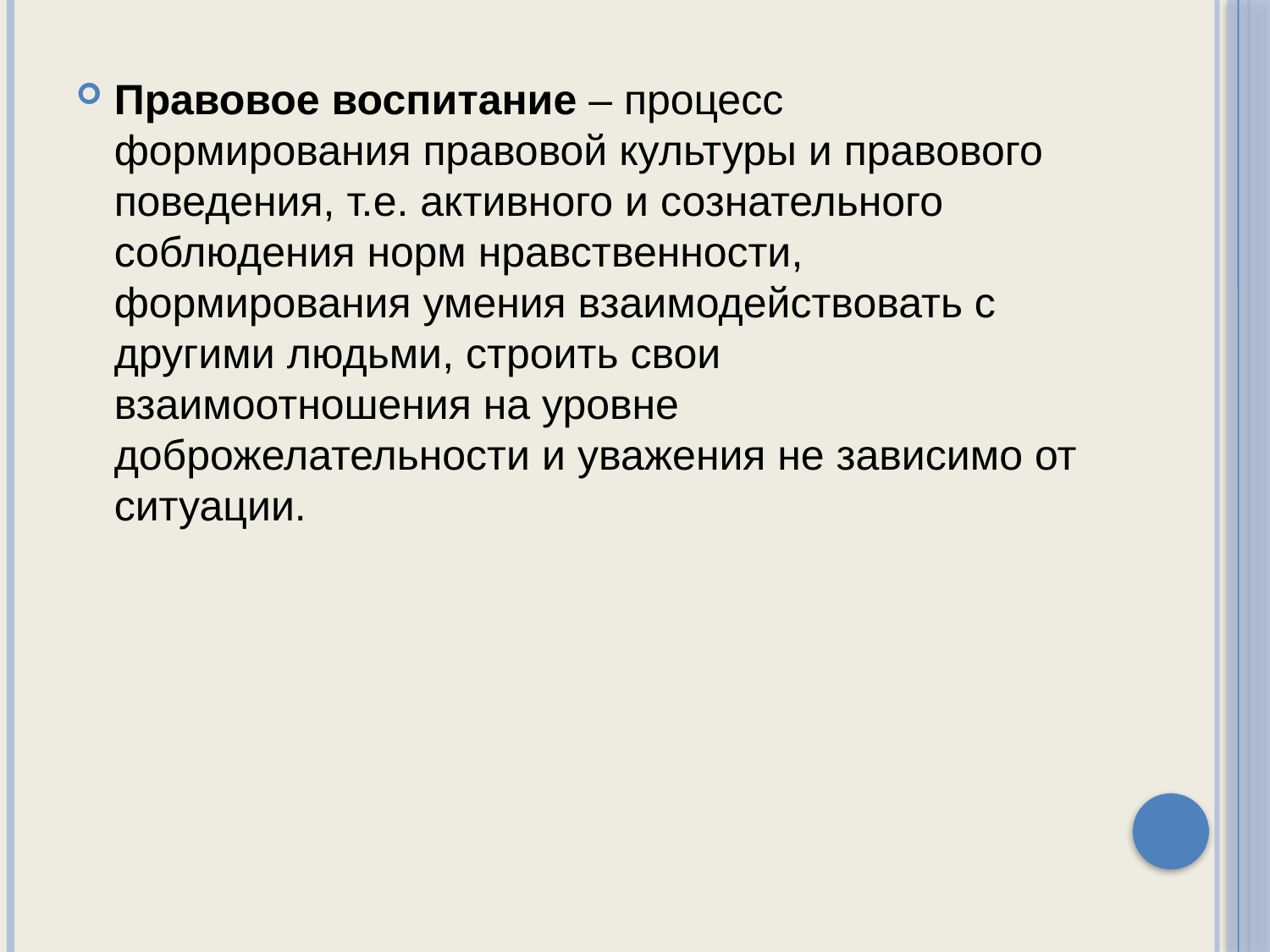

Правовое воспитание – процесс формирования правовой культуры и правового поведения, т.е. активного и сознательного соблюдения норм нравственности, формирования умения взаимодействовать с другими людьми, строить свои взаимоотношения на уровне доброжелательности и уважения не зависимо от ситуации.